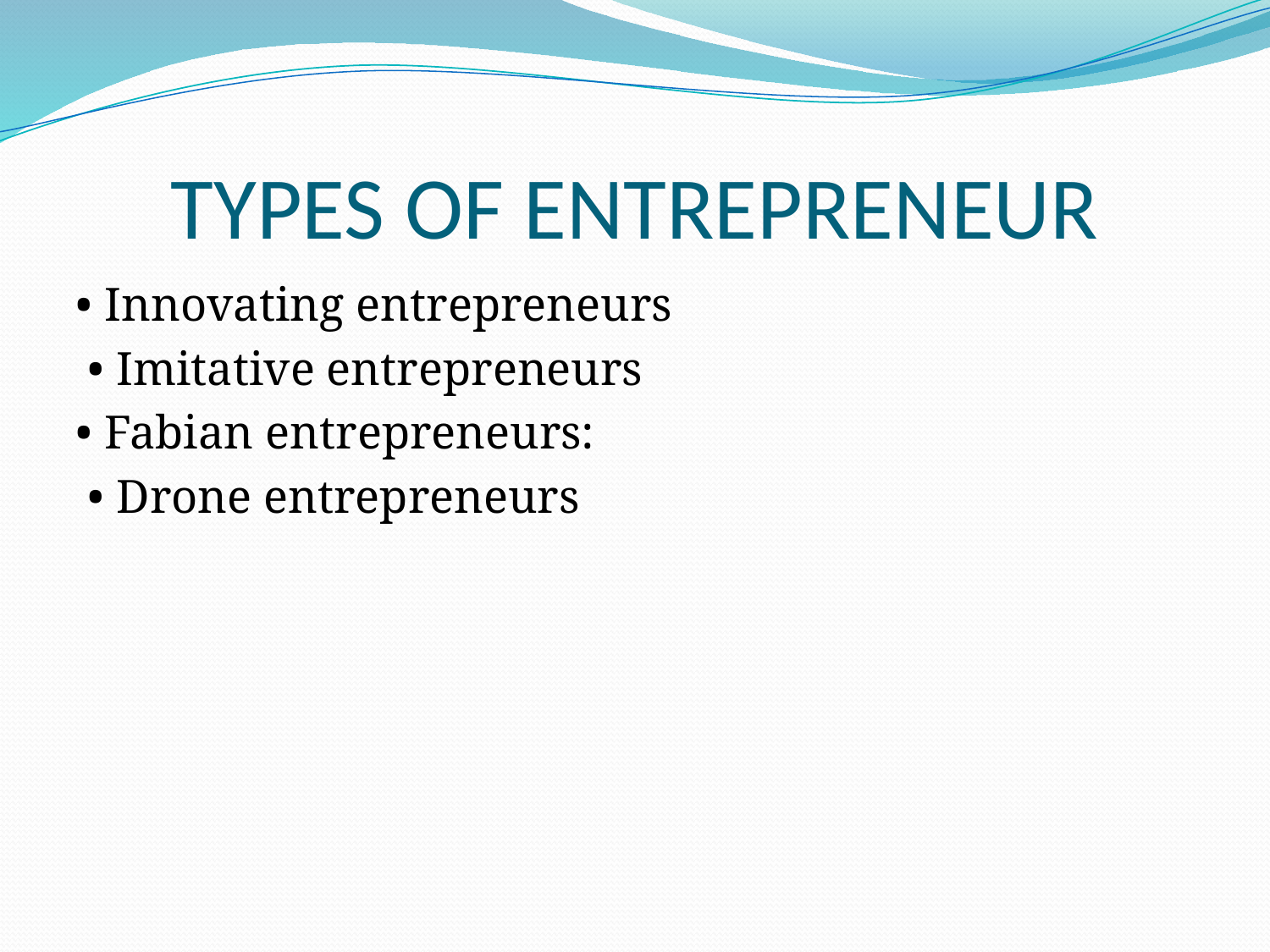

# TYPES OF ENTREPRENEUR
• Innovating entrepreneurs
 • Imitative entrepreneurs
• Fabian entrepreneurs:
 • Drone entrepreneurs